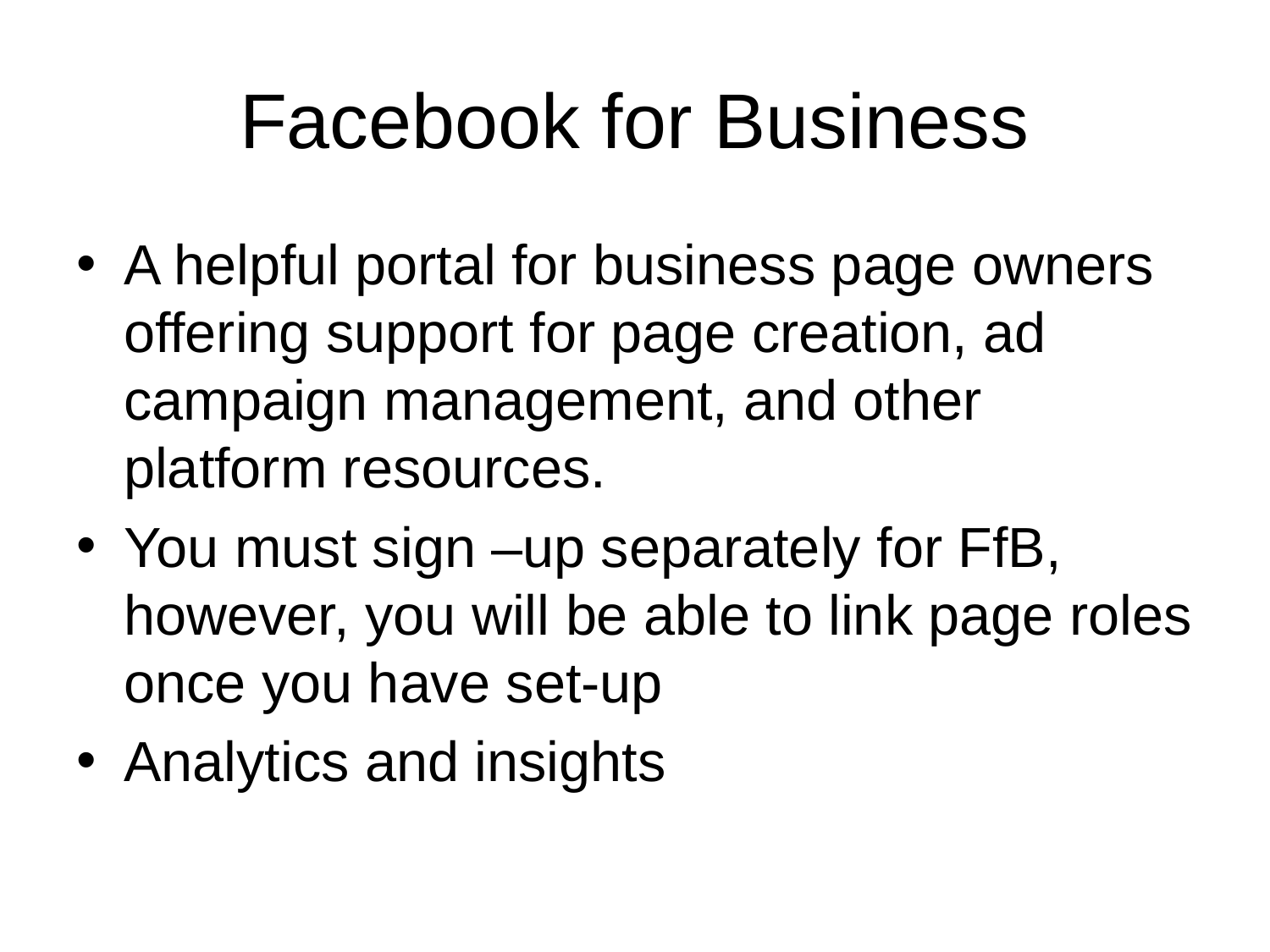

# Facebook for Business
A helpful portal for business page owners offering support for page creation, ad campaign management, and other platform resources.
You must sign –up separately for FfB, however, you will be able to link page roles once you have set-up
Analytics and insights